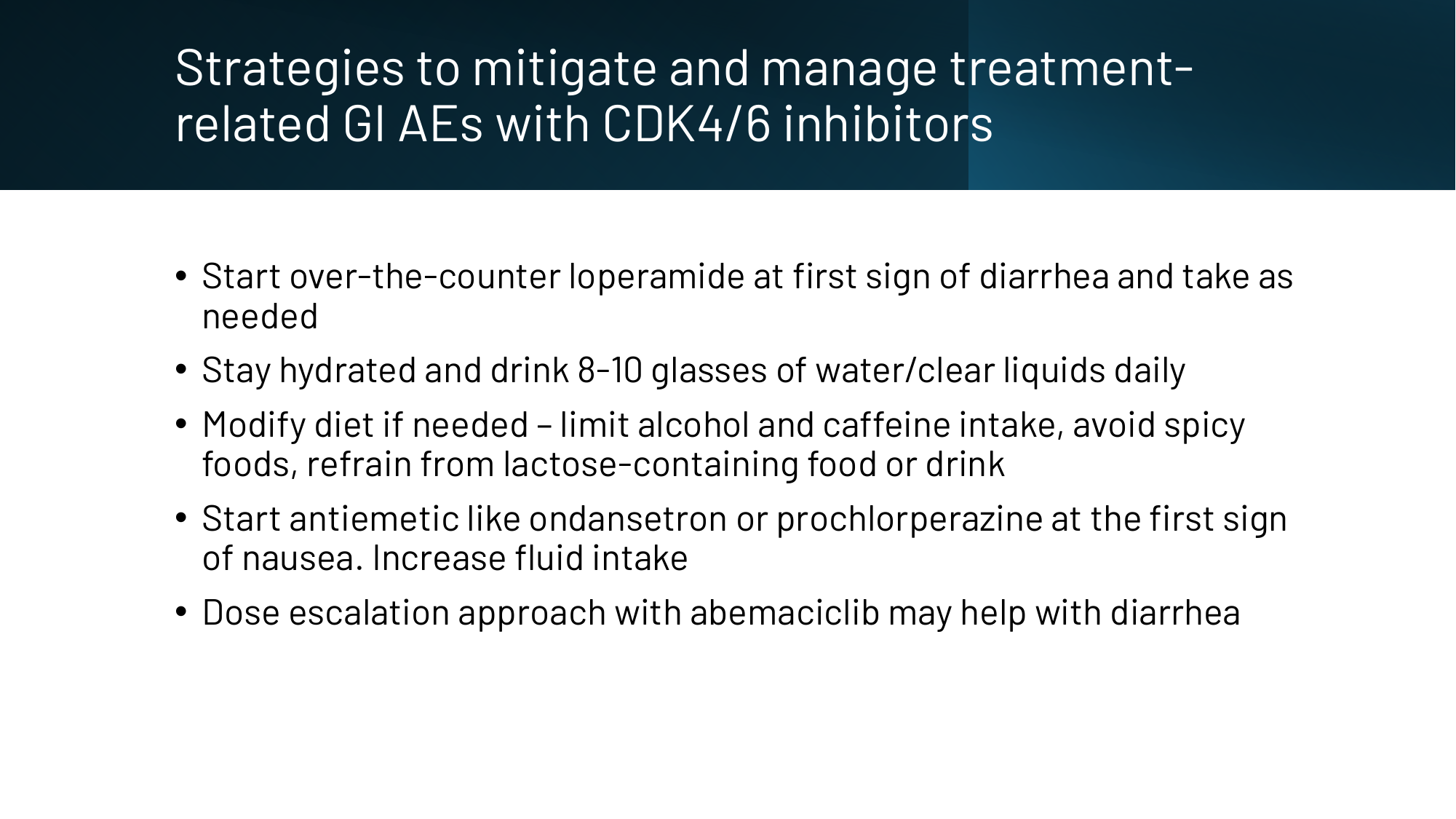

# Strategies to mitigate and manage treatment-related GI AEs with CDK4/6 inhibitors
Start over-the-counter loperamide at first sign of diarrhea and take as needed
Stay hydrated and drink 8-10 glasses of water/clear liquids daily
Modify diet if needed – limit alcohol and caffeine intake, avoid spicy foods, refrain from lactose-containing food or drink
Start antiemetic like ondansetron or prochlorperazine at the first sign of nausea. Increase fluid intake
Dose escalation approach with abemaciclib may help with diarrhea